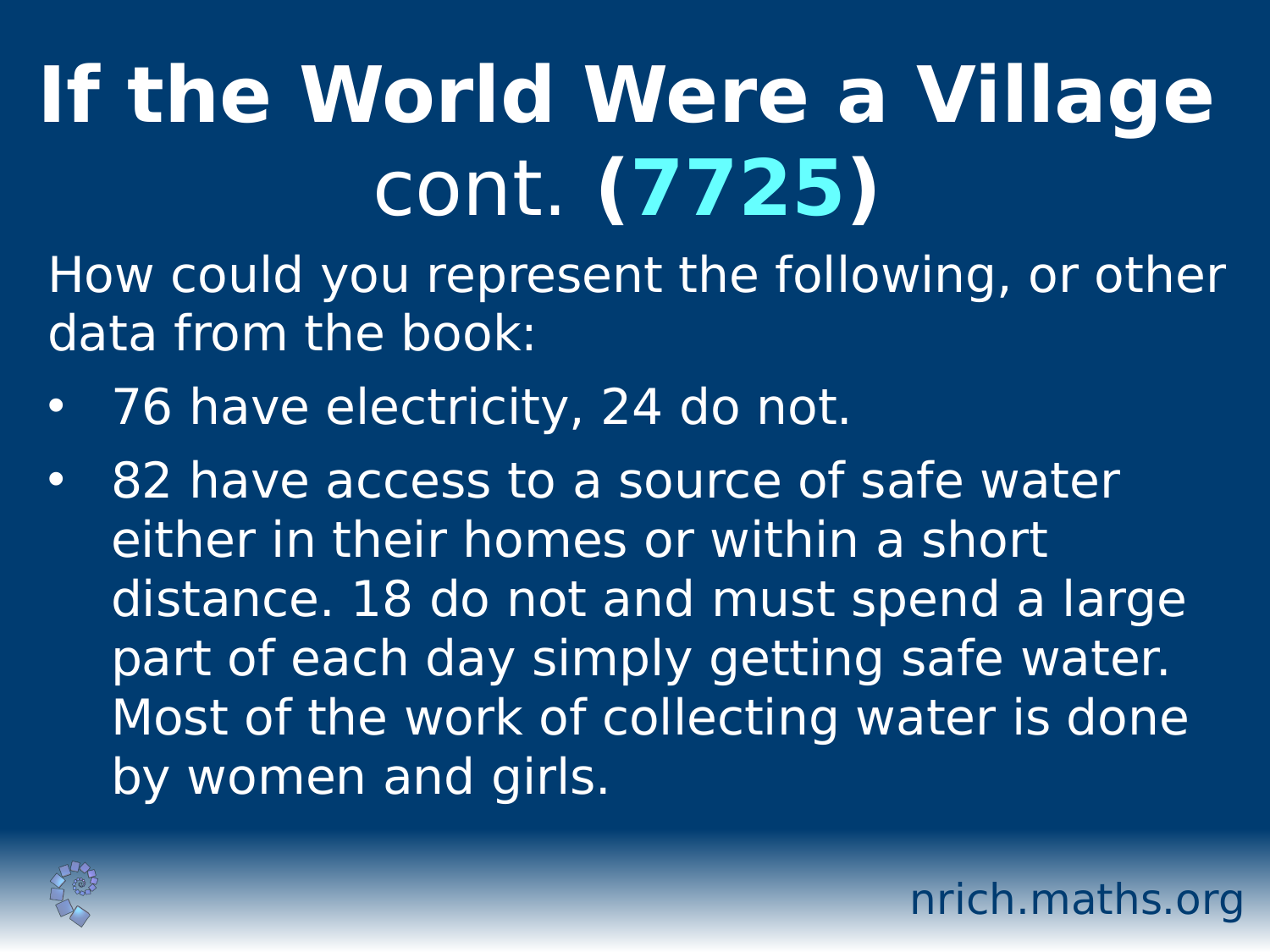

# If the World Were a Village cont. (7725)
How could you represent the following, or other data from the book:
76 have electricity, 24 do not.
82 have access to a source of safe water either in their homes or within a short distance. 18 do not and must spend a large part of each day simply getting safe water. Most of the work of collecting water is done by women and girls.
nrich.maths.org